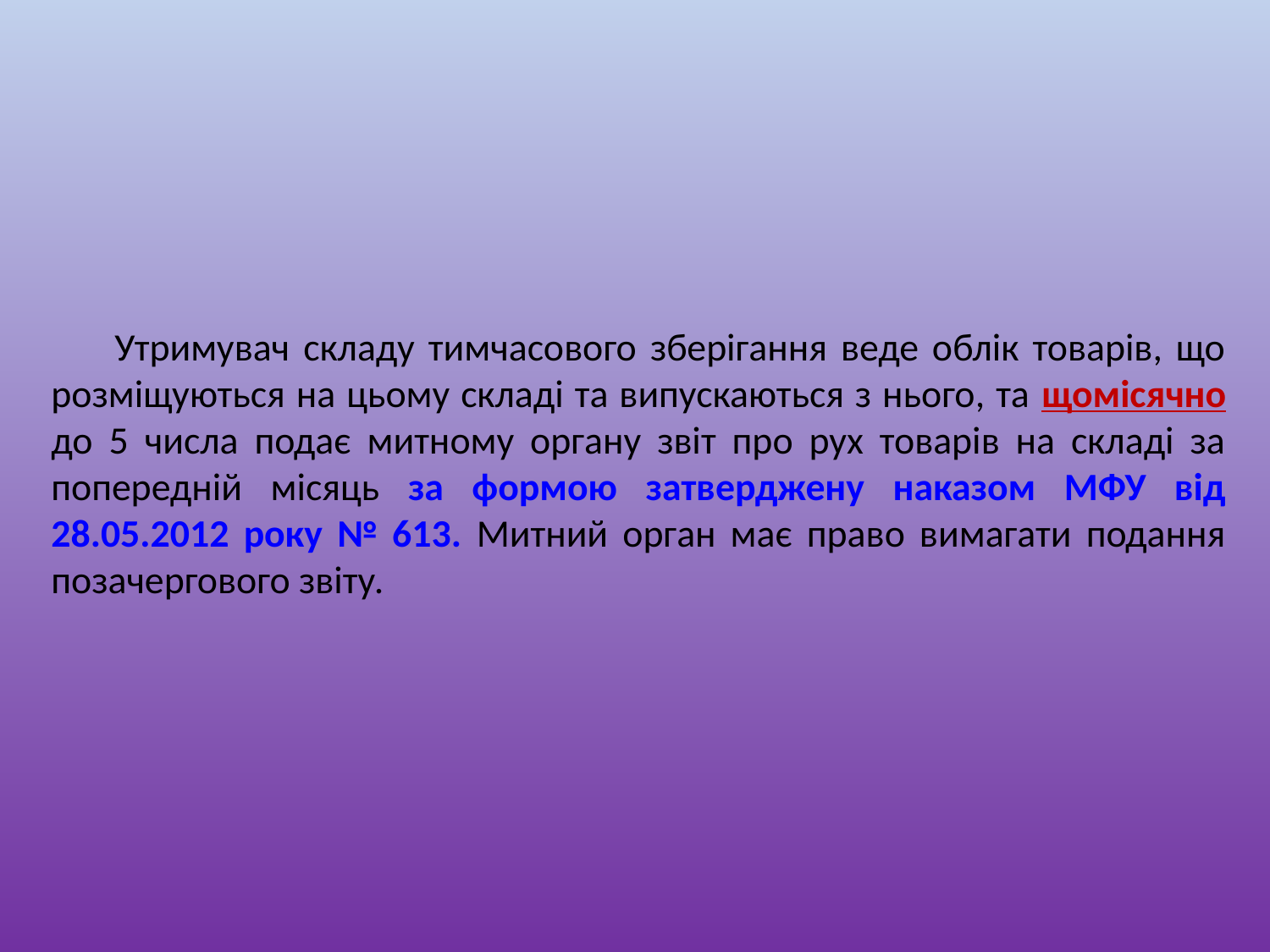

Утримувач складу тимчасового зберігання веде облік товарів, що розміщуються на цьому складі та випускаються з нього, та щомісячно до 5 числа подає митному органу звіт про рух товарів на складі за попередній місяць за формою затверджену наказом МФУ від 28.05.2012 року № 613. Митний орган має право вимагати подання позачергового звіту.